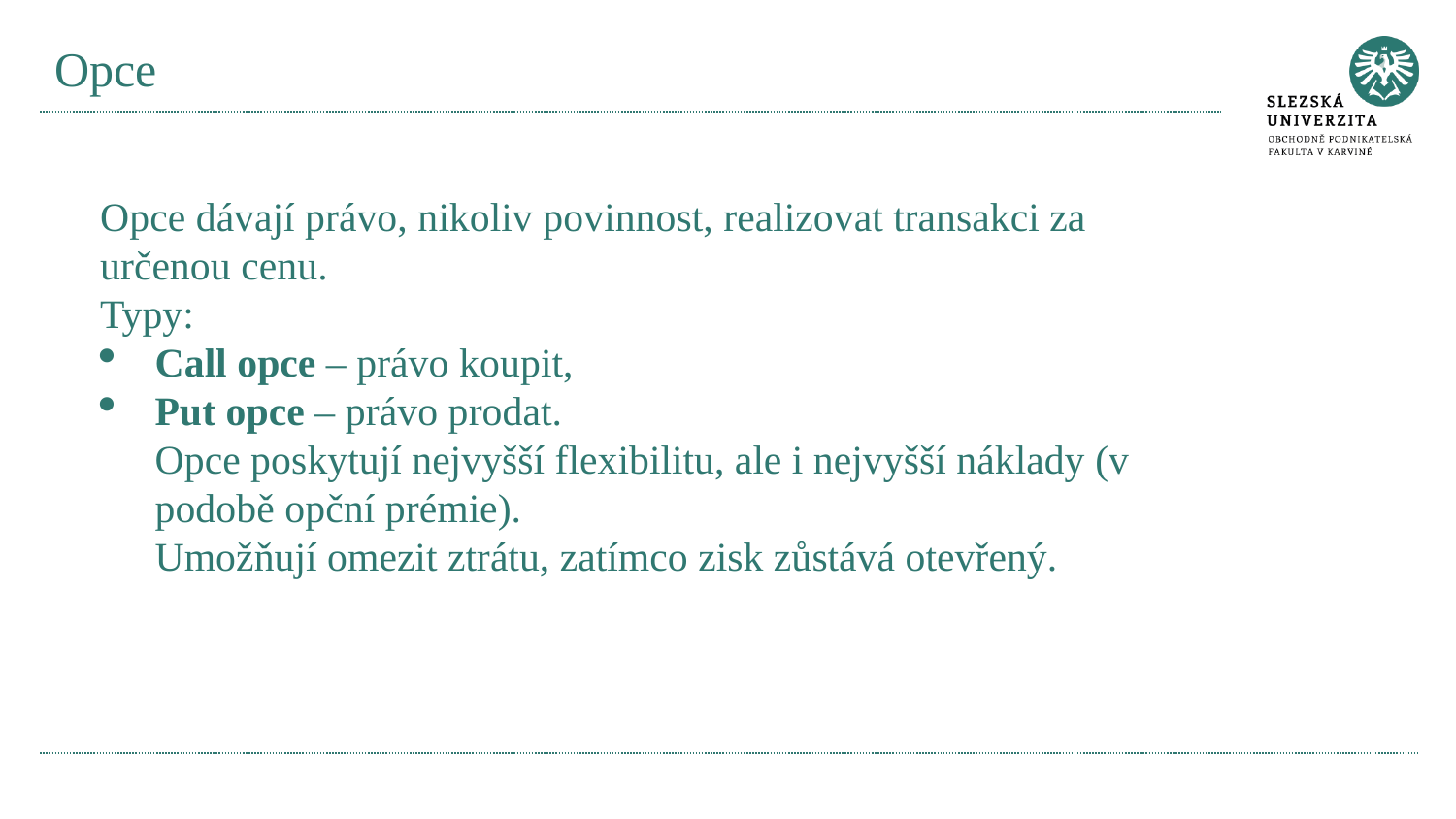

# Opce
Opce dávají právo, nikoliv povinnost, realizovat transakci za určenou cenu.
Typy:
Call opce – právo koupit,
Put opce – právo prodat.
Opce poskytují nejvyšší flexibilitu, ale i nejvyšší náklady (v podobě opční prémie).
Umožňují omezit ztrátu, zatímco zisk zůstává otevřený.